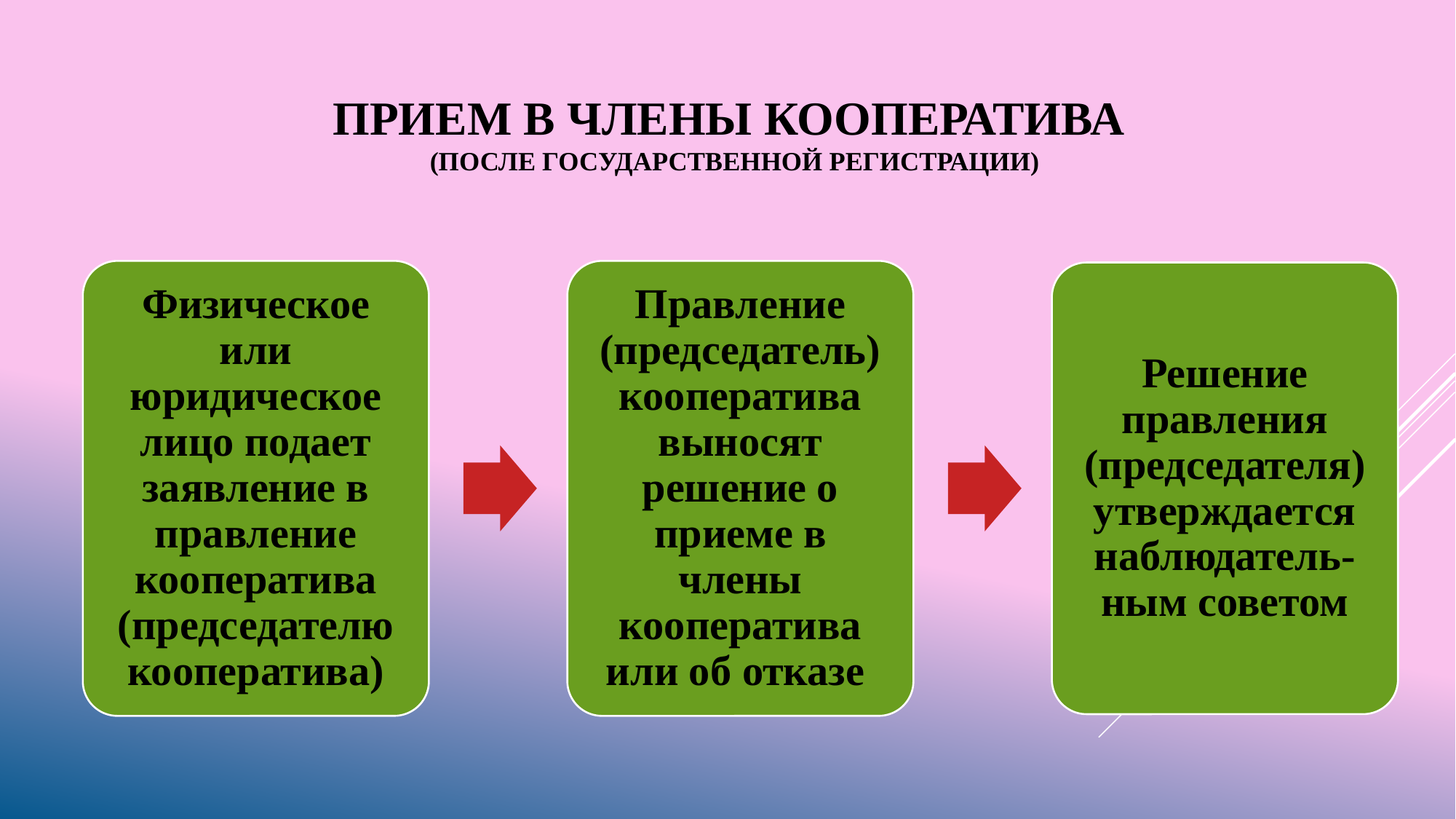

Прием в члены кооператива
(после государственной регистрации)
Физическое или юридическое лицо подает заявление в правление кооператива (председателю кооператива)

Правление (председатель) кооператива выносят решение о приеме в члены кооператива или об отказе

Решение правления (председателя) утверждается наблюдатель-ным советом